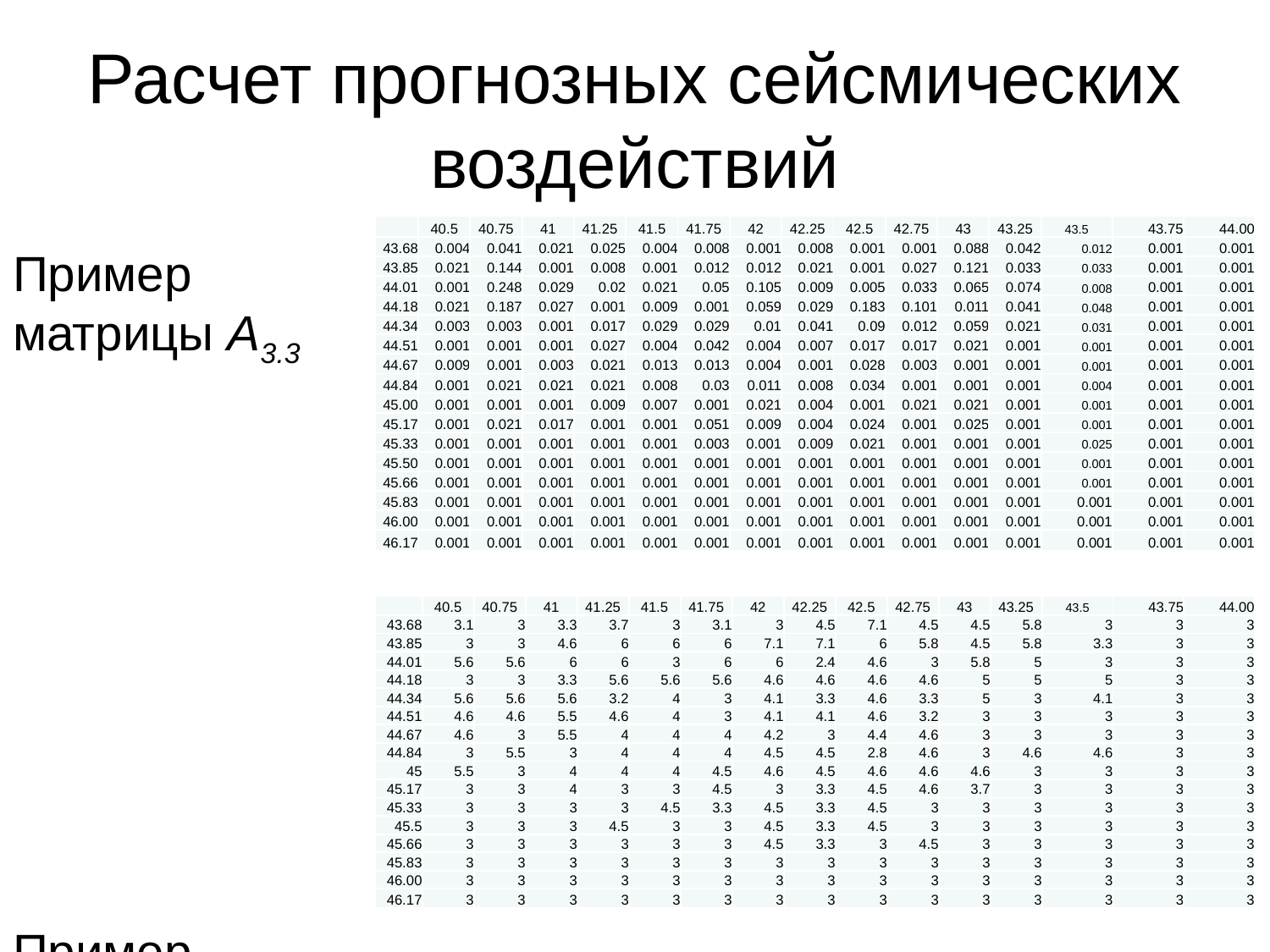

Расчет прогнозных сейсмических воздействий
|  | 40.5 | 40.75 | 41 | 41.25 | 41.5 | 41.75 | 42 | 42.25 | 42.5 | 42.75 | 43 | 43.25 | 43.5 | 43.75 | 44.00 |
| --- | --- | --- | --- | --- | --- | --- | --- | --- | --- | --- | --- | --- | --- | --- | --- |
| 43.68 | 0.004 | 0.041 | 0.021 | 0.025 | 0.004 | 0.008 | 0.001 | 0.008 | 0.001 | 0.001 | 0.088 | 0.042 | 0.012 | 0.001 | 0.001 |
| 43.85 | 0.021 | 0.144 | 0.001 | 0.008 | 0.001 | 0.012 | 0.012 | 0.021 | 0.001 | 0.027 | 0.121 | 0.033 | 0.033 | 0.001 | 0.001 |
| 44.01 | 0.001 | 0.248 | 0.029 | 0.02 | 0.021 | 0.05 | 0.105 | 0.009 | 0.005 | 0.033 | 0.065 | 0.074 | 0.008 | 0.001 | 0.001 |
| 44.18 | 0.021 | 0.187 | 0.027 | 0.001 | 0.009 | 0.001 | 0.059 | 0.029 | 0.183 | 0.101 | 0.011 | 0.041 | 0.048 | 0.001 | 0.001 |
| 44.34 | 0.003 | 0.003 | 0.001 | 0.017 | 0.029 | 0.029 | 0.01 | 0.041 | 0.09 | 0.012 | 0.059 | 0.021 | 0.031 | 0.001 | 0.001 |
| 44.51 | 0.001 | 0.001 | 0.001 | 0.027 | 0.004 | 0.042 | 0.004 | 0.007 | 0.017 | 0.017 | 0.021 | 0.001 | 0.001 | 0.001 | 0.001 |
| 44.67 | 0.009 | 0.001 | 0.003 | 0.021 | 0.013 | 0.013 | 0.004 | 0.001 | 0.028 | 0.003 | 0.001 | 0.001 | 0.001 | 0.001 | 0.001 |
| 44.84 | 0.001 | 0.021 | 0.021 | 0.021 | 0.008 | 0.03 | 0.011 | 0.008 | 0.034 | 0.001 | 0.001 | 0.001 | 0.004 | 0.001 | 0.001 |
| 45.00 | 0.001 | 0.001 | 0.001 | 0.009 | 0.007 | 0.001 | 0.021 | 0.004 | 0.001 | 0.021 | 0.021 | 0.001 | 0.001 | 0.001 | 0.001 |
| 45.17 | 0.001 | 0.021 | 0.017 | 0.001 | 0.001 | 0.051 | 0.009 | 0.004 | 0.024 | 0.001 | 0.025 | 0.001 | 0.001 | 0.001 | 0.001 |
| 45.33 | 0.001 | 0.001 | 0.001 | 0.001 | 0.001 | 0.003 | 0.001 | 0.009 | 0.021 | 0.001 | 0.001 | 0.001 | 0.025 | 0.001 | 0.001 |
| 45.50 | 0.001 | 0.001 | 0.001 | 0.001 | 0.001 | 0.001 | 0.001 | 0.001 | 0.001 | 0.001 | 0.001 | 0.001 | 0.001 | 0.001 | 0.001 |
| 45.66 | 0.001 | 0.001 | 0.001 | 0.001 | 0.001 | 0.001 | 0.001 | 0.001 | 0.001 | 0.001 | 0.001 | 0.001 | 0.001 | 0.001 | 0.001 |
| 45.83 | 0.001 | 0.001 | 0.001 | 0.001 | 0.001 | 0.001 | 0.001 | 0.001 | 0.001 | 0.001 | 0.001 | 0.001 | 0.001 | 0.001 | 0.001 |
| 46.00 | 0.001 | 0.001 | 0.001 | 0.001 | 0.001 | 0.001 | 0.001 | 0.001 | 0.001 | 0.001 | 0.001 | 0.001 | 0.001 | 0.001 | 0.001 |
| 46.17 | 0.001 | 0.001 | 0.001 | 0.001 | 0.001 | 0.001 | 0.001 | 0.001 | 0.001 | 0.001 | 0.001 | 0.001 | 0.001 | 0.001 | 0.001 |
Пример матрицы A3.3

Пример матрицы Mmax

|  | 40.5 | 40.75 | 41 | 41.25 | 41.5 | 41.75 | 42 | 42.25 | 42.5 | 42.75 | 43 | 43.25 | 43.5 | 43.75 | 44.00 |
| --- | --- | --- | --- | --- | --- | --- | --- | --- | --- | --- | --- | --- | --- | --- | --- |
| 43.68 | 3.1 | 3 | 3.3 | 3.7 | 3 | 3.1 | 3 | 4.5 | 7.1 | 4.5 | 4.5 | 5.8 | 3 | 3 | 3 |
| 43.85 | 3 | 3 | 4.6 | 6 | 6 | 6 | 7.1 | 7.1 | 6 | 5.8 | 4.5 | 5.8 | 3.3 | 3 | 3 |
| 44.01 | 5.6 | 5.6 | 6 | 6 | 3 | 6 | 6 | 2.4 | 4.6 | 3 | 5.8 | 5 | 3 | 3 | 3 |
| 44.18 | 3 | 3 | 3.3 | 5.6 | 5.6 | 5.6 | 4.6 | 4.6 | 4.6 | 4.6 | 5 | 5 | 5 | 3 | 3 |
| 44.34 | 5.6 | 5.6 | 5.6 | 3.2 | 4 | 3 | 4.1 | 3.3 | 4.6 | 3.3 | 5 | 3 | 4.1 | 3 | 3 |
| 44.51 | 4.6 | 4.6 | 5.5 | 4.6 | 4 | 3 | 4.1 | 4.1 | 4.6 | 3.2 | 3 | 3 | 3 | 3 | 3 |
| 44.67 | 4.6 | 3 | 5.5 | 4 | 4 | 4 | 4.2 | 3 | 4.4 | 4.6 | 3 | 3 | 3 | 3 | 3 |
| 44.84 | 3 | 5.5 | 3 | 4 | 4 | 4 | 4.5 | 4.5 | 2.8 | 4.6 | 3 | 4.6 | 4.6 | 3 | 3 |
| 45 | 5.5 | 3 | 4 | 4 | 4 | 4.5 | 4.6 | 4.5 | 4.6 | 4.6 | 4.6 | 3 | 3 | 3 | 3 |
| 45.17 | 3 | 3 | 4 | 3 | 3 | 4.5 | 3 | 3.3 | 4.5 | 4.6 | 3.7 | 3 | 3 | 3 | 3 |
| 45.33 | 3 | 3 | 3 | 3 | 4.5 | 3.3 | 4.5 | 3.3 | 4.5 | 3 | 3 | 3 | 3 | 3 | 3 |
| 45.5 | 3 | 3 | 3 | 4.5 | 3 | 3 | 4.5 | 3.3 | 4.5 | 3 | 3 | 3 | 3 | 3 | 3 |
| 45.66 | 3 | 3 | 3 | 3 | 3 | 3 | 4.5 | 3.3 | 3 | 4.5 | 3 | 3 | 3 | 3 | 3 |
| 45.83 | 3 | 3 | 3 | 3 | 3 | 3 | 3 | 3 | 3 | 3 | 3 | 3 | 3 | 3 | 3 |
| 46.00 | 3 | 3 | 3 | 3 | 3 | 3 | 3 | 3 | 3 | 3 | 3 | 3 | 3 | 3 | 3 |
| 46.17 | 3 | 3 | 3 | 3 | 3 | 3 | 3 | 3 | 3 | 3 | 3 | 3 | 3 | 3 | 3 |